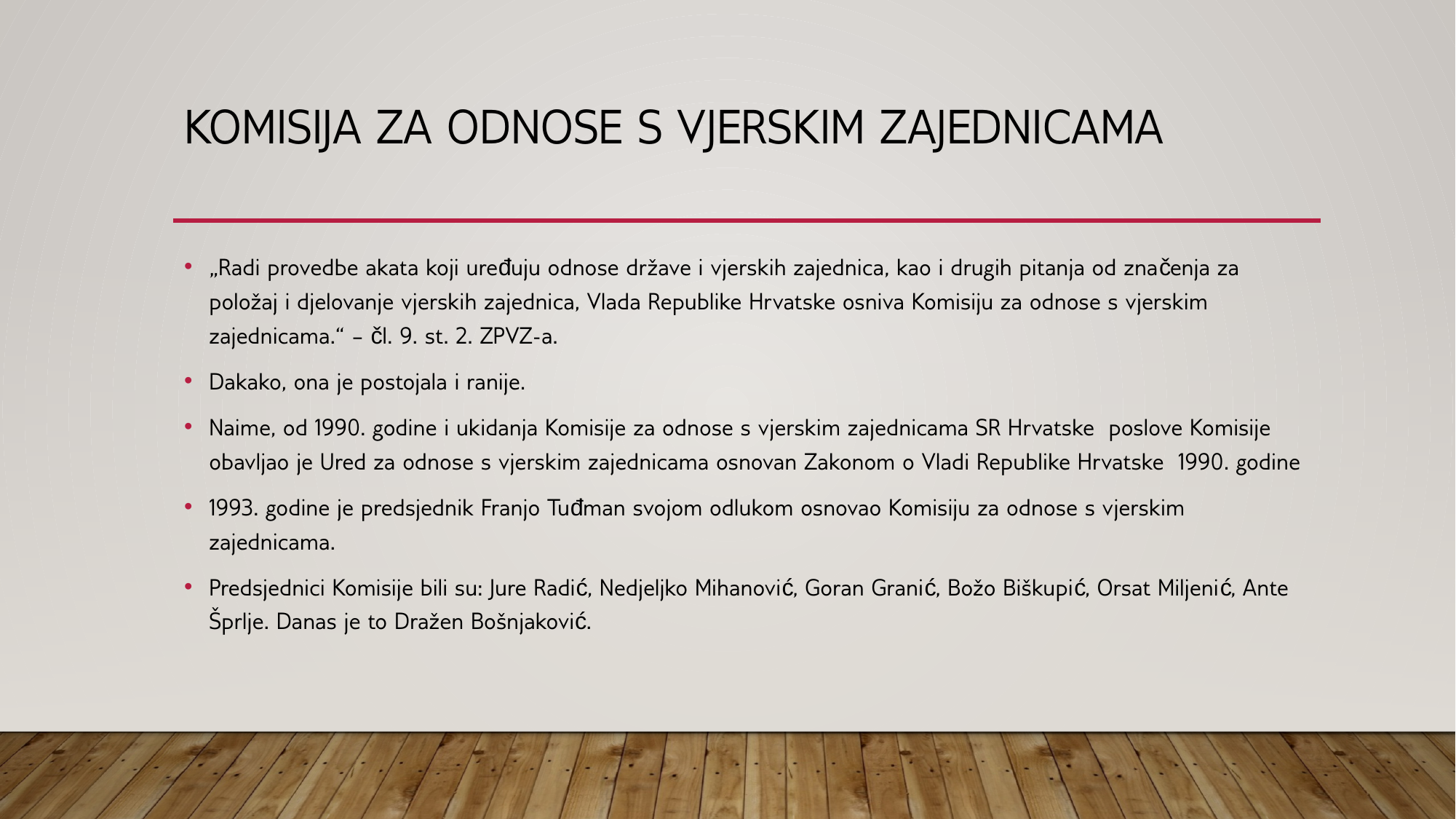

# Komisija za odnose s vjerskim zajednicama
„Radi provedbe akata koji uređuju odnose države i vjerskih zajednica, kao i drugih pitanja od značenja za položaj i djelovanje vjerskih zajednica, Vlada Republike Hrvatske osniva Komisiju za odnose s vjerskim zajednicama.“ – čl. 9. st. 2. ZPVZ-a.
Dakako, ona je postojala i ranije.
Naime, od 1990. godine i ukidanja Komisije za odnose s vjerskim zajednicama SR Hrvatske  poslove Komisije obavljao je Ured za odnose s vjerskim zajednicama osnovan Zakonom o Vladi Republike Hrvatske  1990. godine
1993. godine je predsjednik Franjo Tuđman svojom odlukom osnovao Komisiju za odnose s vjerskim zajednicama.
Predsjednici Komisije bili su: Jure Radić, Nedjeljko Mihanović, Goran Granić, Božo Biškupić, Orsat Miljenić, Ante Šprlje. Danas je to Dražen Bošnjaković.